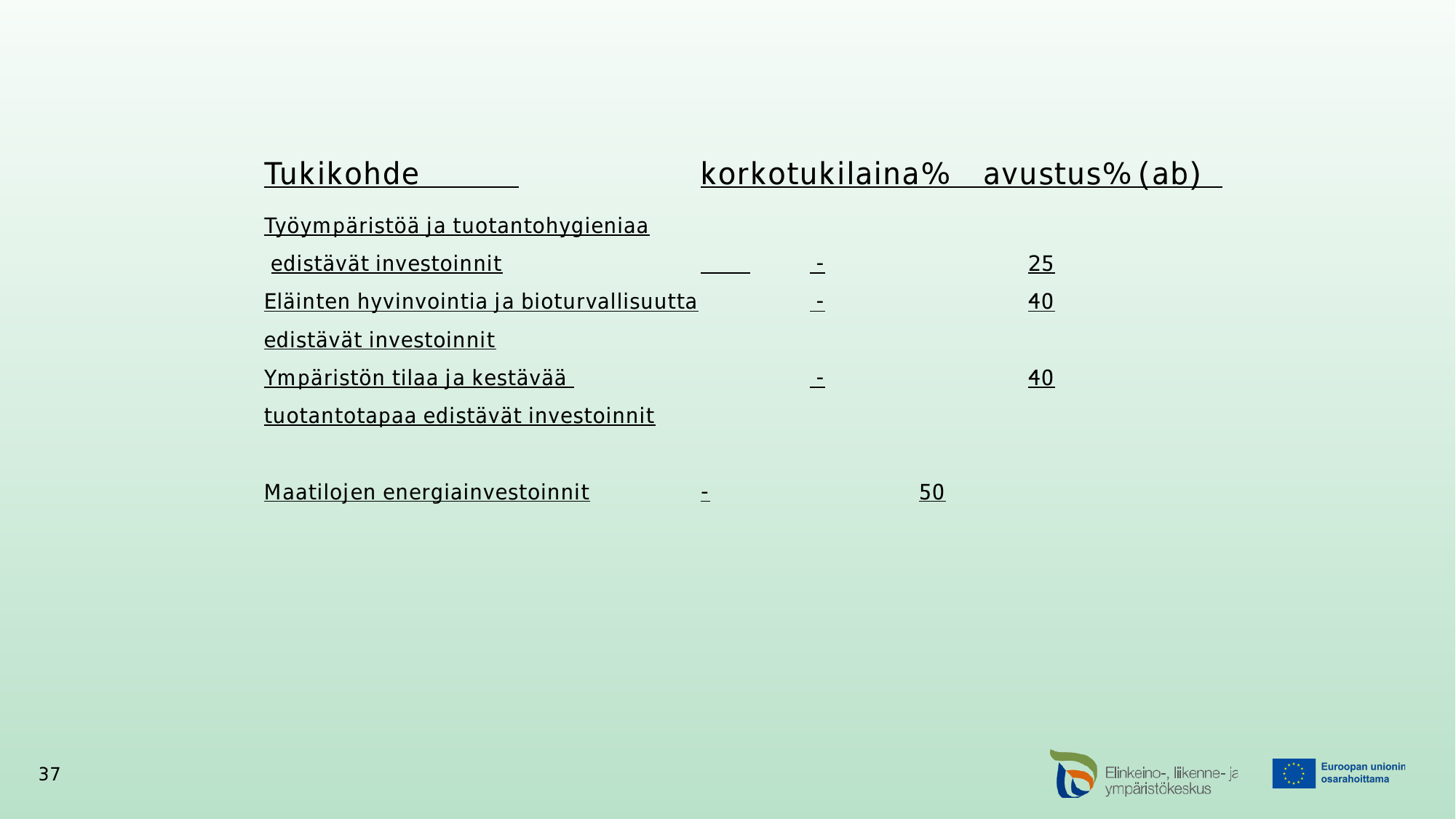

# Tukikohde           		korkotukilaina%   avustus%(ab)
Työympäristöä ja tuotantohygieniaa
 edistävät investoinnit		        	 -		25
Eläinten hyvinvointia ja bioturvallisuutta		 -		40
edistävät investoinnit
Ympäristön tilaa ja kestävää 			 -		40
tuotantotapaa edistävät investoinnit

Maatilojen energiainvestoinnit		-		50